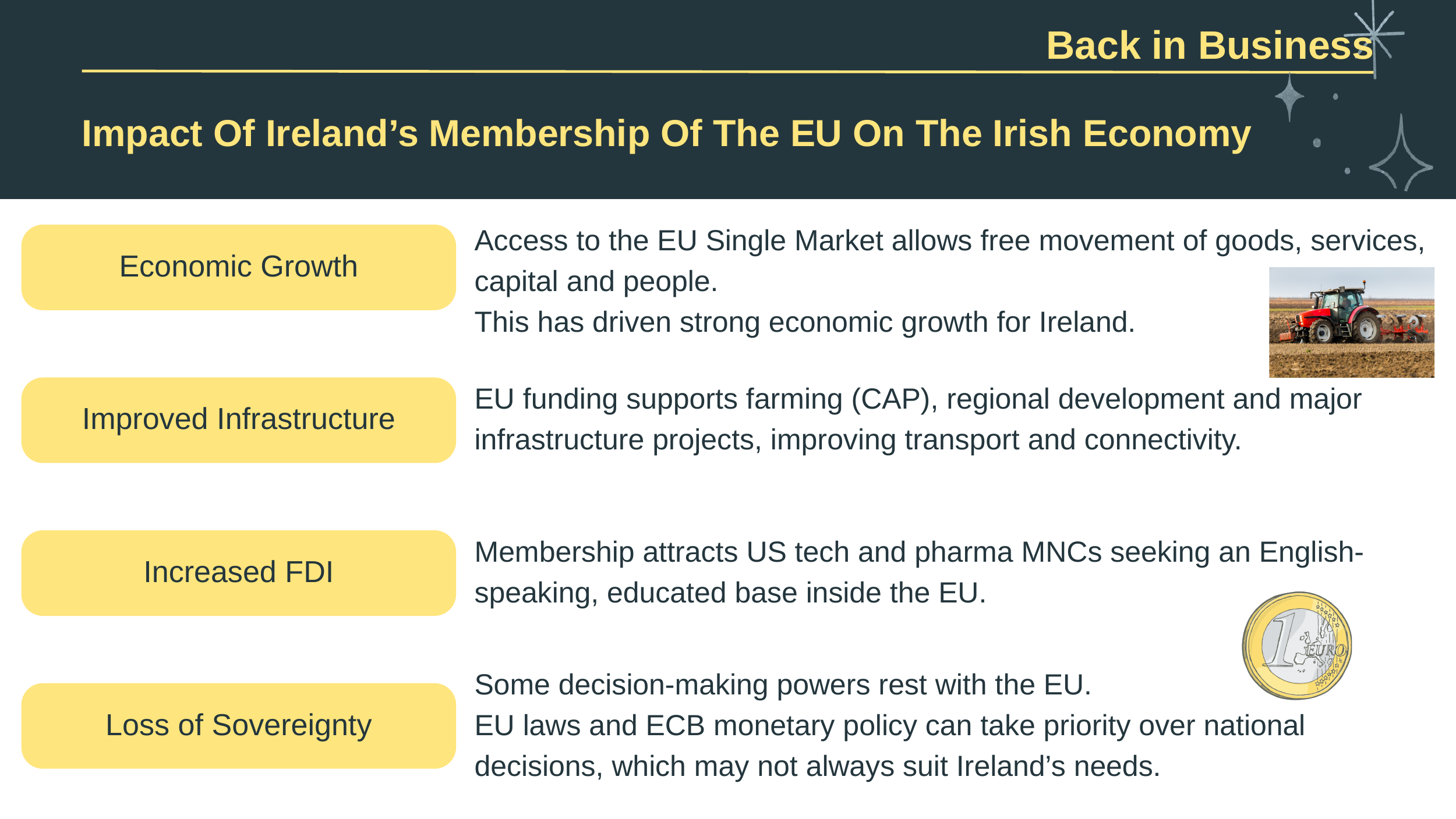

Back in Business

Impact Of Ireland’s Membership Of The EU On The Irish Economy
Access to the EU Single Market allows free movement of goods, services, capital and people.
This has driven strong economic growth for Ireland.

Economic Growth

EU funding supports farming (CAP), regional development and major infrastructure projects, improving transport and connectivity.

Improved Infrastructure
Membership attracts US tech and pharma MNCs seeking an English-speaking, educated base inside the EU.

Increased FDI

Some decision-making powers rest with the EU.
EU laws and ECB monetary policy can take priority over national decisions, which may not always suit Ireland’s needs.

Loss of Sovereignty